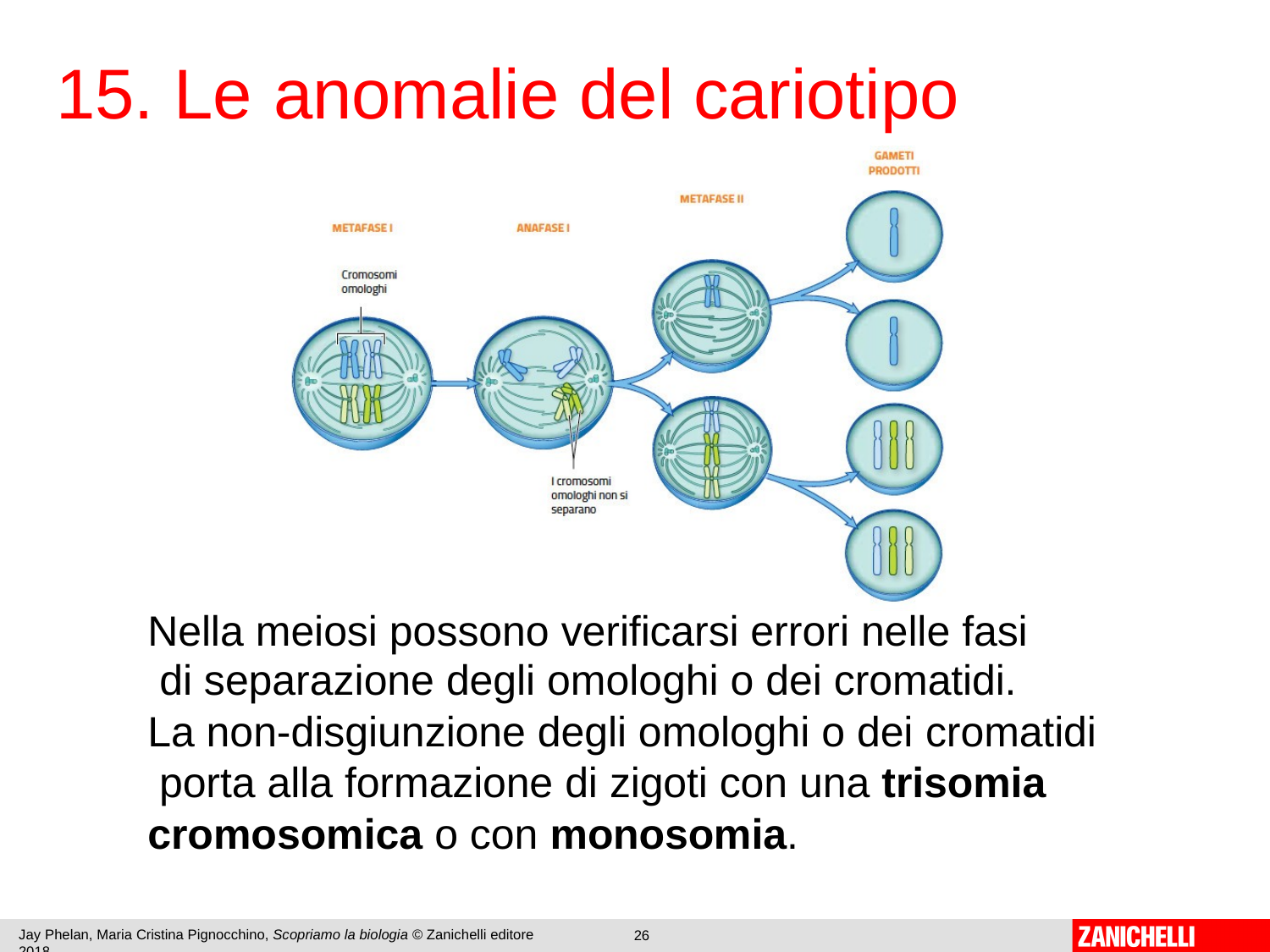

# 15. Le	anomalie	del	cariotipo

Nella meiosi possono verificarsi errori nelle fasi  di separazione degli omologhi o dei cromatidi.
La non-disgiunzione degli omologhi o dei cromatidi  porta alla formazione di zigoti con una trisomia  cromosomica o con monosomia.
Jay Phelan, Maria Cristina Pignocchino, Scopriamo la biologia © Zanichelli editore 2018
26